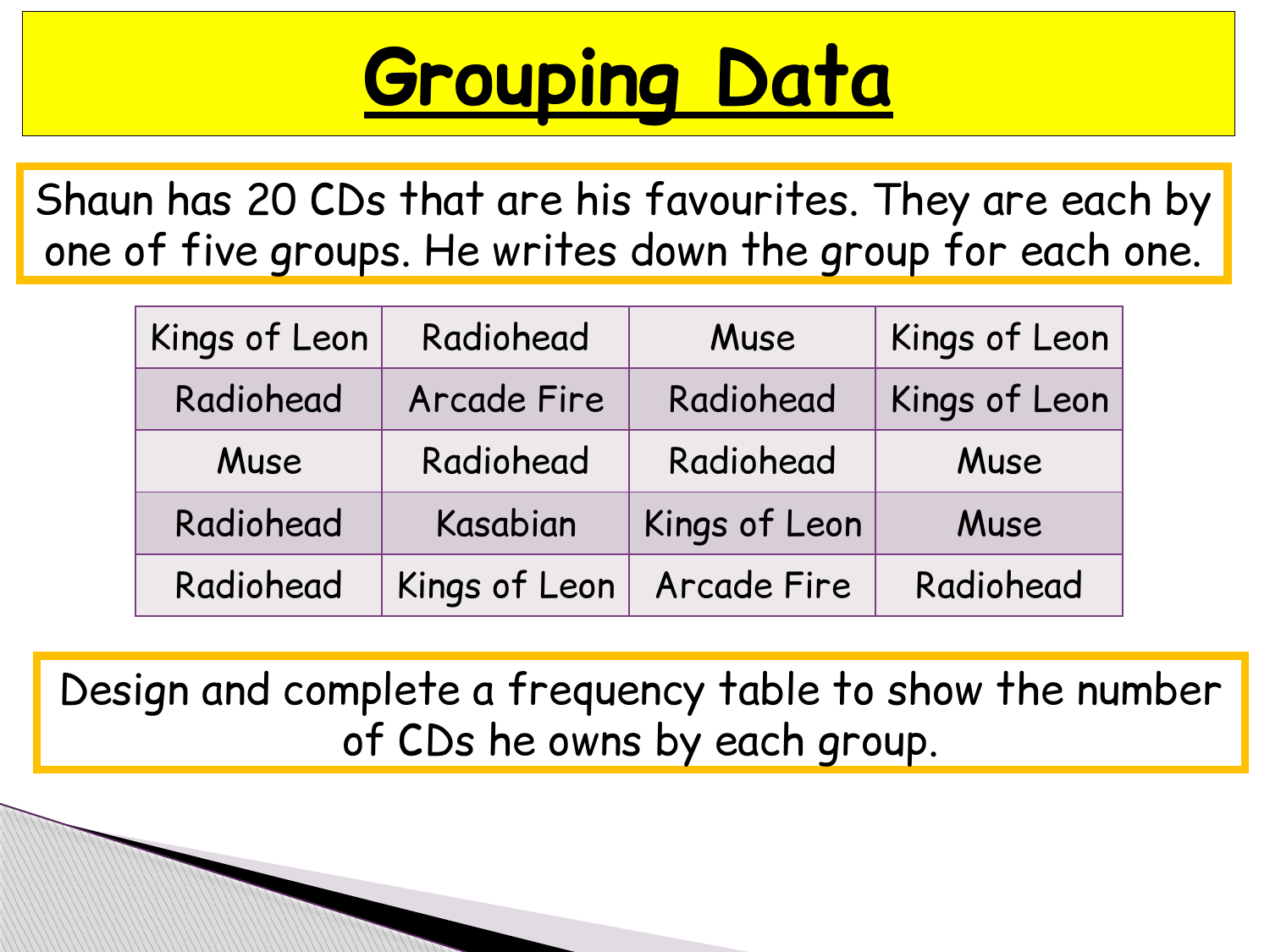

Grouping Data
Shaun has 20 CDs that are his favourites. They are each by one of five groups. He writes down the group for each one.
| Kings of Leon | Radiohead | Muse | Kings of Leon |
| --- | --- | --- | --- |
| Radiohead | Arcade Fire | Radiohead | Kings of Leon |
| Muse | Radiohead | Radiohead | Muse |
| Radiohead | Kasabian | Kings of Leon | Muse |
| Radiohead | Kings of Leon | Arcade Fire | Radiohead |
Design and complete a frequency table to show the number of CDs he owns by each group.